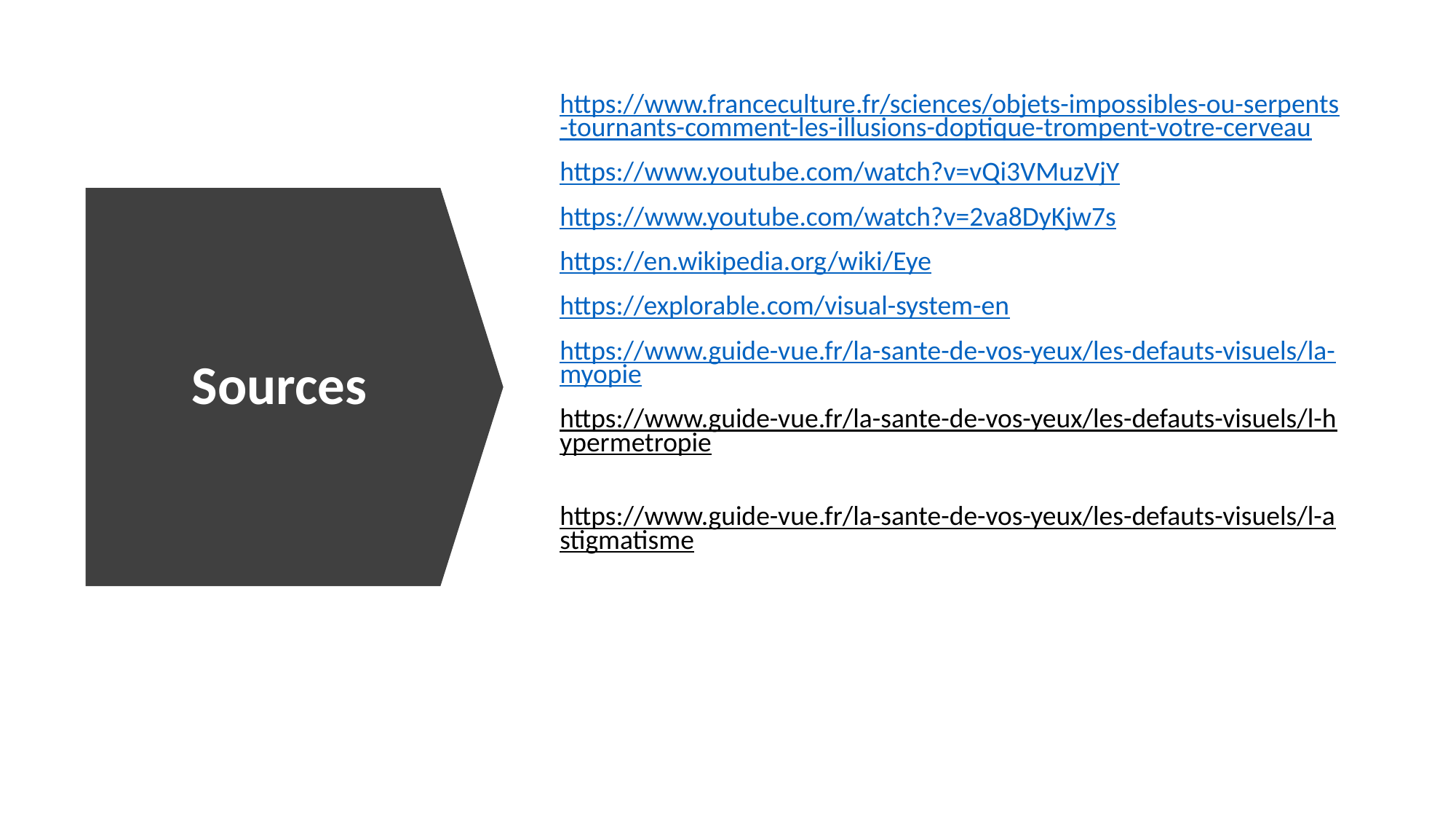

https://www.franceculture.fr/sciences/objets-impossibles-ou-serpents-tournants-comment-les-illusions-doptique-trompent-votre-cerveau
https://www.youtube.com/watch?v=vQi3VMuzVjY
https://www.youtube.com/watch?v=2va8DyKjw7s
https://en.wikipedia.org/wiki/Eye
https://explorable.com/visual-system-en
https://www.guide-vue.fr/la-sante-de-vos-yeux/les-defauts-visuels/la-myopie
https://www.guide-vue.fr/la-sante-de-vos-yeux/les-defauts-visuels/l-hypermetropie
https://www.guide-vue.fr/la-sante-de-vos-yeux/les-defauts-visuels/l-astigmatisme

# Sources